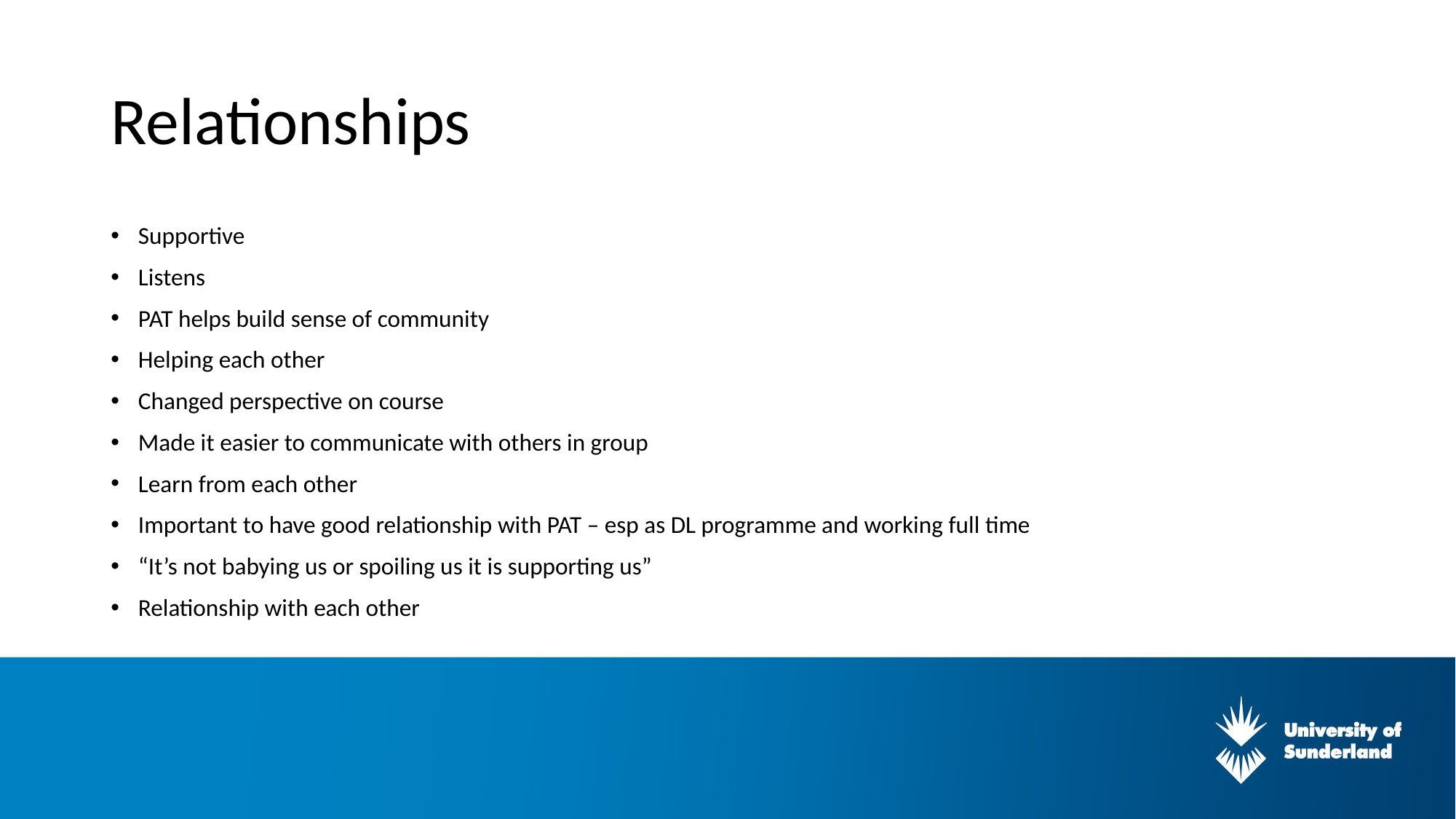

# Relationships
Supportive
Listens
PAT helps build sense of community
Helping each other
Changed perspective on course
Made it easier to communicate with others in group
Learn from each other
Important to have good relationship with PAT – esp as DL programme and working full time
“It’s not babying us or spoiling us it is supporting us”
Relationship with each other